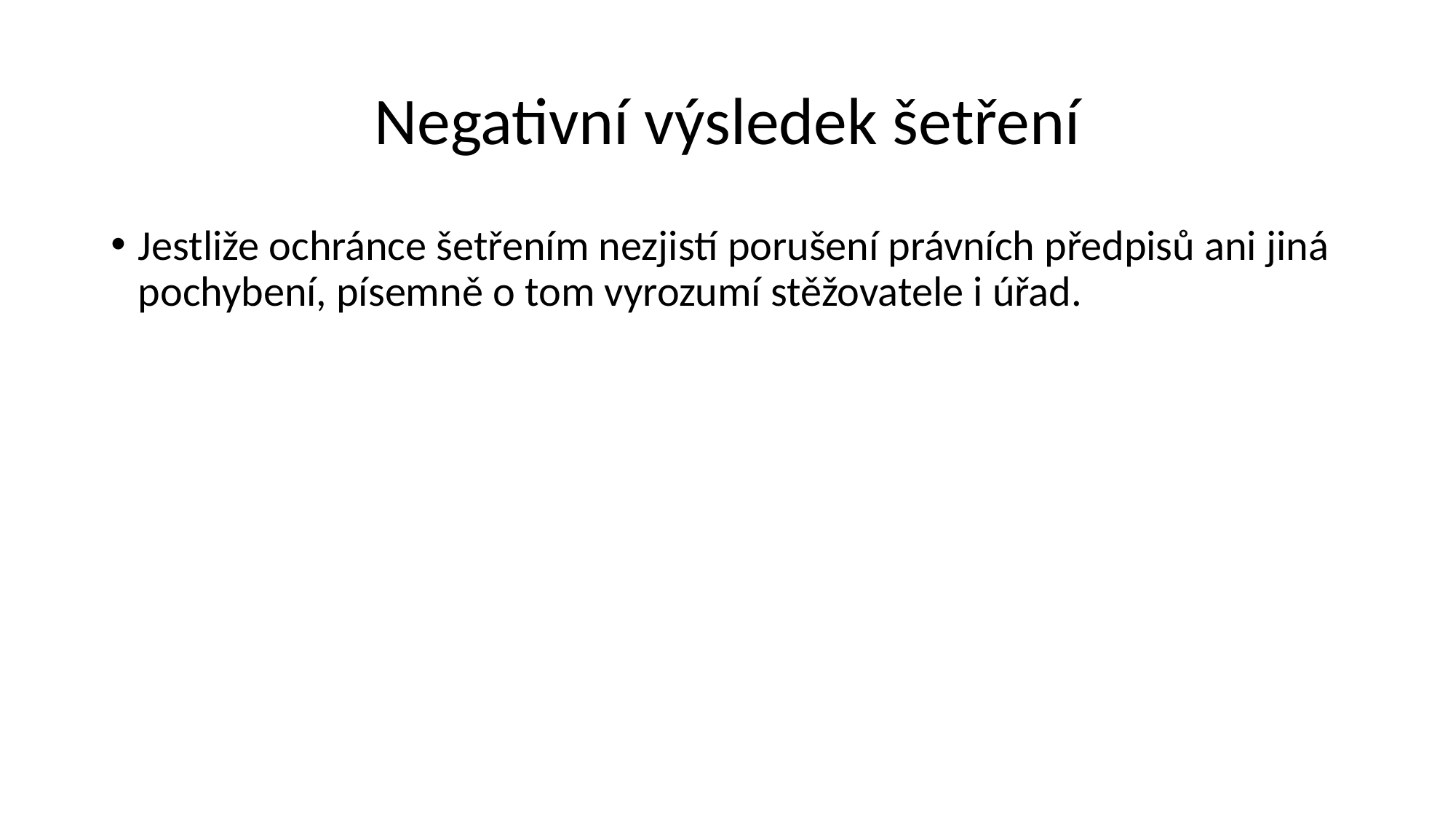

# Negativní výsledek šetření
Jestliže ochránce šetřením nezjistí porušení právních předpisů ani jiná pochybení, písemně o tom vyrozumí stěžovatele i úřad.